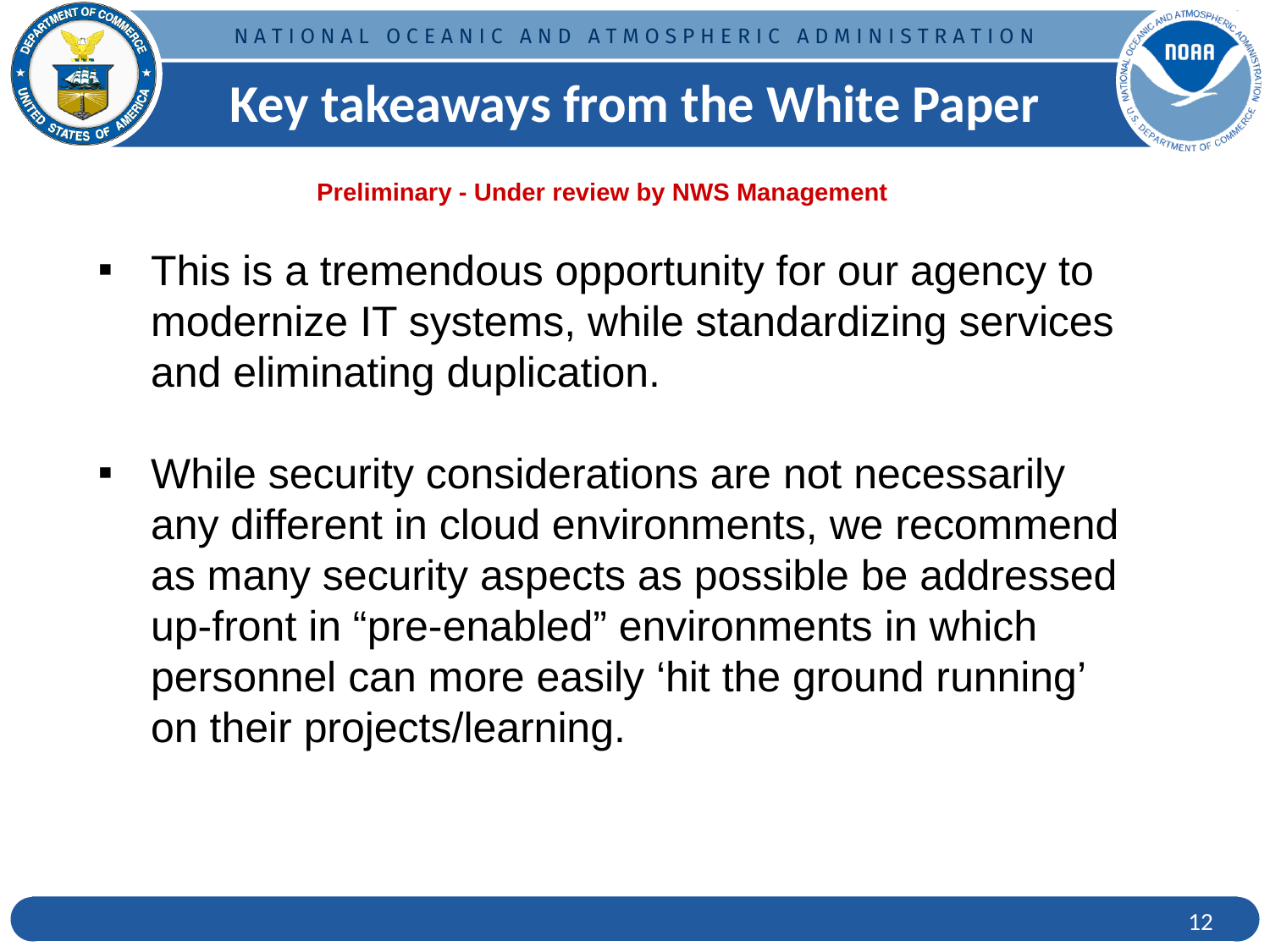

Key takeaways from the White Paper
Preliminary - Under review by NWS Management
This is a tremendous opportunity for our agency to modernize IT systems, while standardizing services and eliminating duplication.

While security considerations are not necessarily any different in cloud environments, we recommend as many security aspects as possible be addressed up-front in “pre-enabled” environments in which personnel can more easily ‘hit the ground running’ on their projects/learning.
12